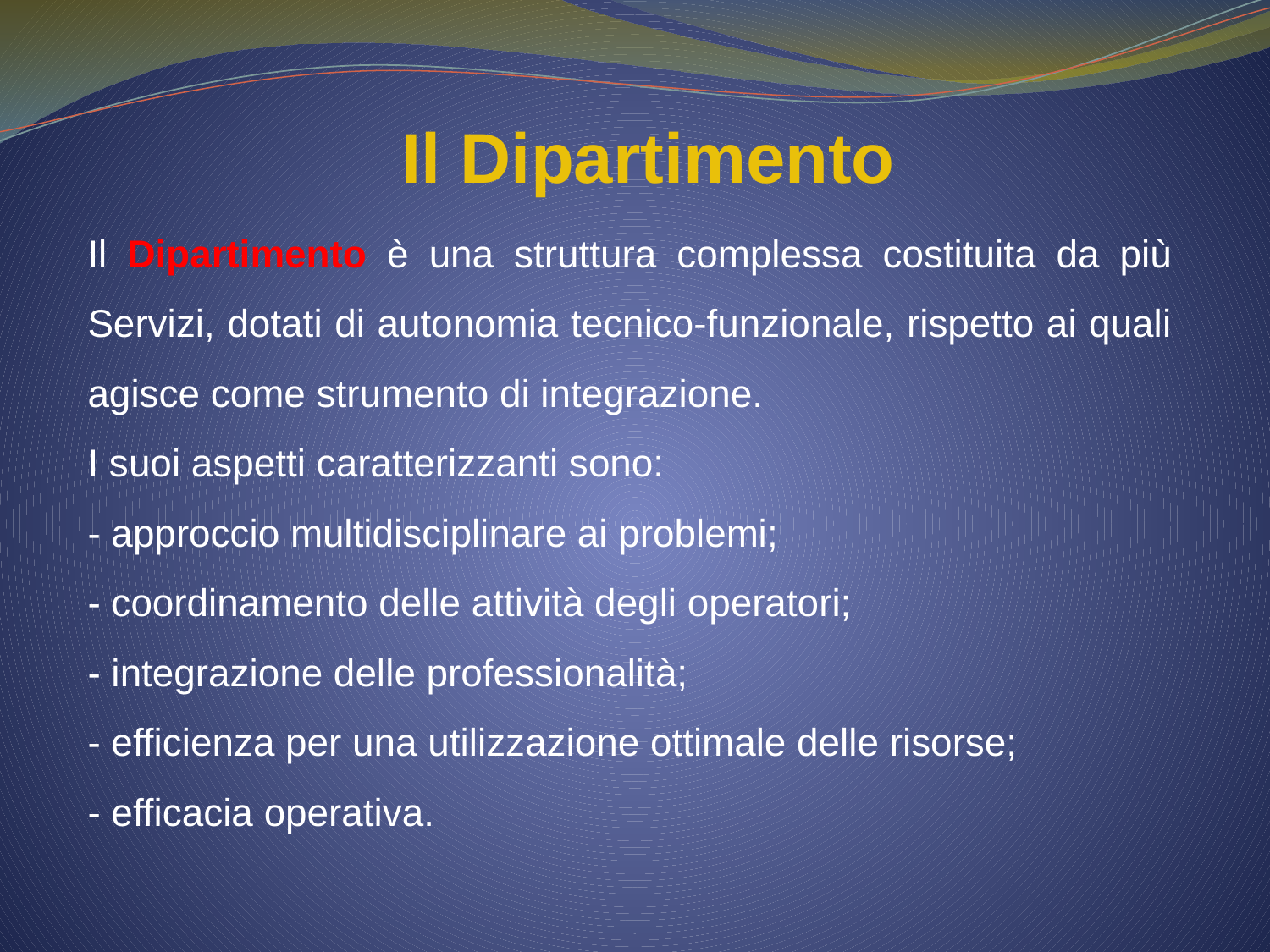

Il Dipartimento
Il Dipartimento è una struttura complessa costituita da più Servizi, dotati di autonomia tecnico-funzionale, rispetto ai quali agisce come strumento di integrazione.
I suoi aspetti caratterizzanti sono:
- approccio multidisciplinare ai problemi;
- coordinamento delle attività degli operatori;
- integrazione delle professionalità;
- efficienza per una utilizzazione ottimale delle risorse;
- efficacia operativa.